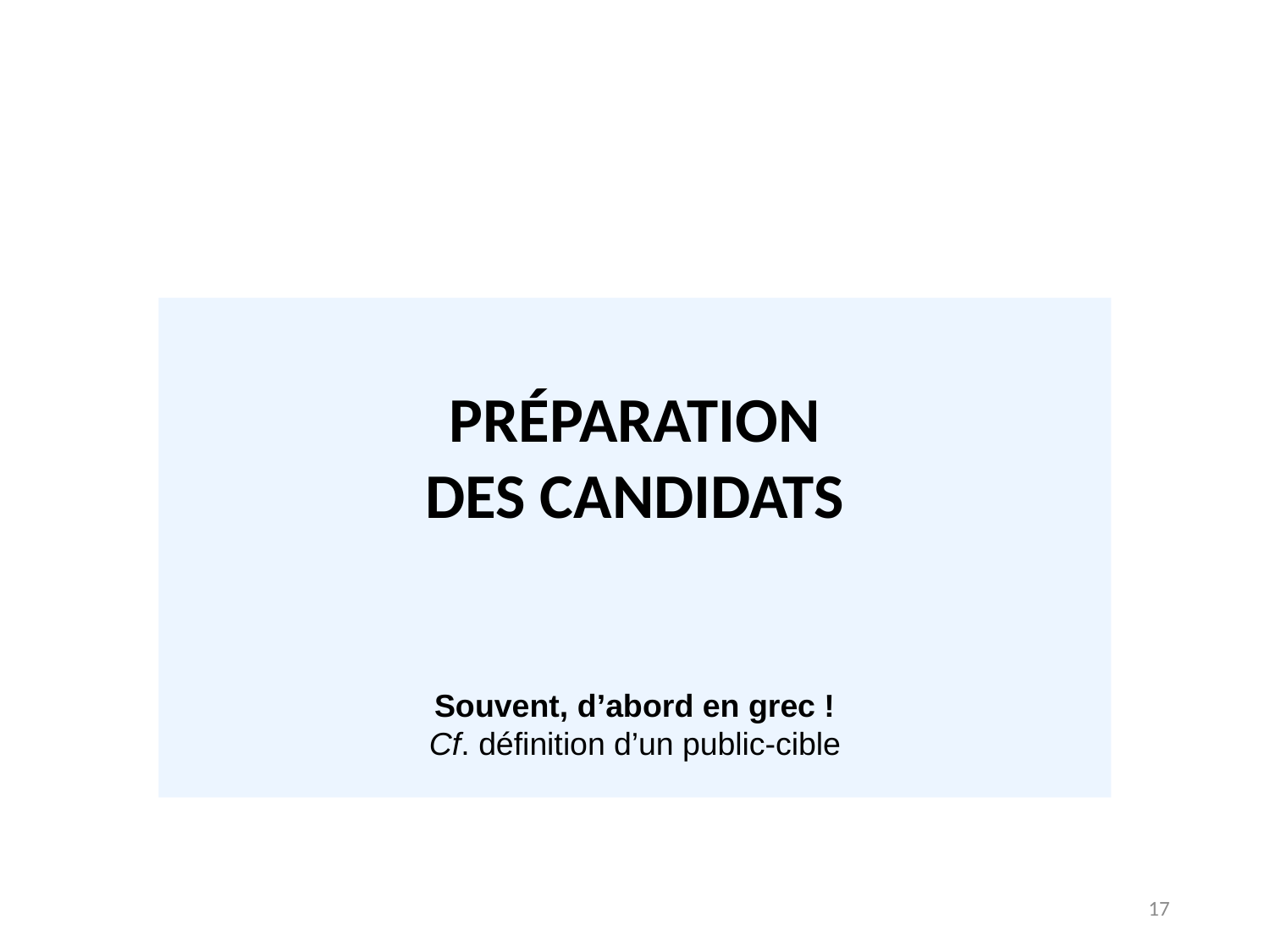

PRÉPARATION
DES CANDIDATS
Souvent, d’abord en grec !
Cf. définition d’un public-cible
17